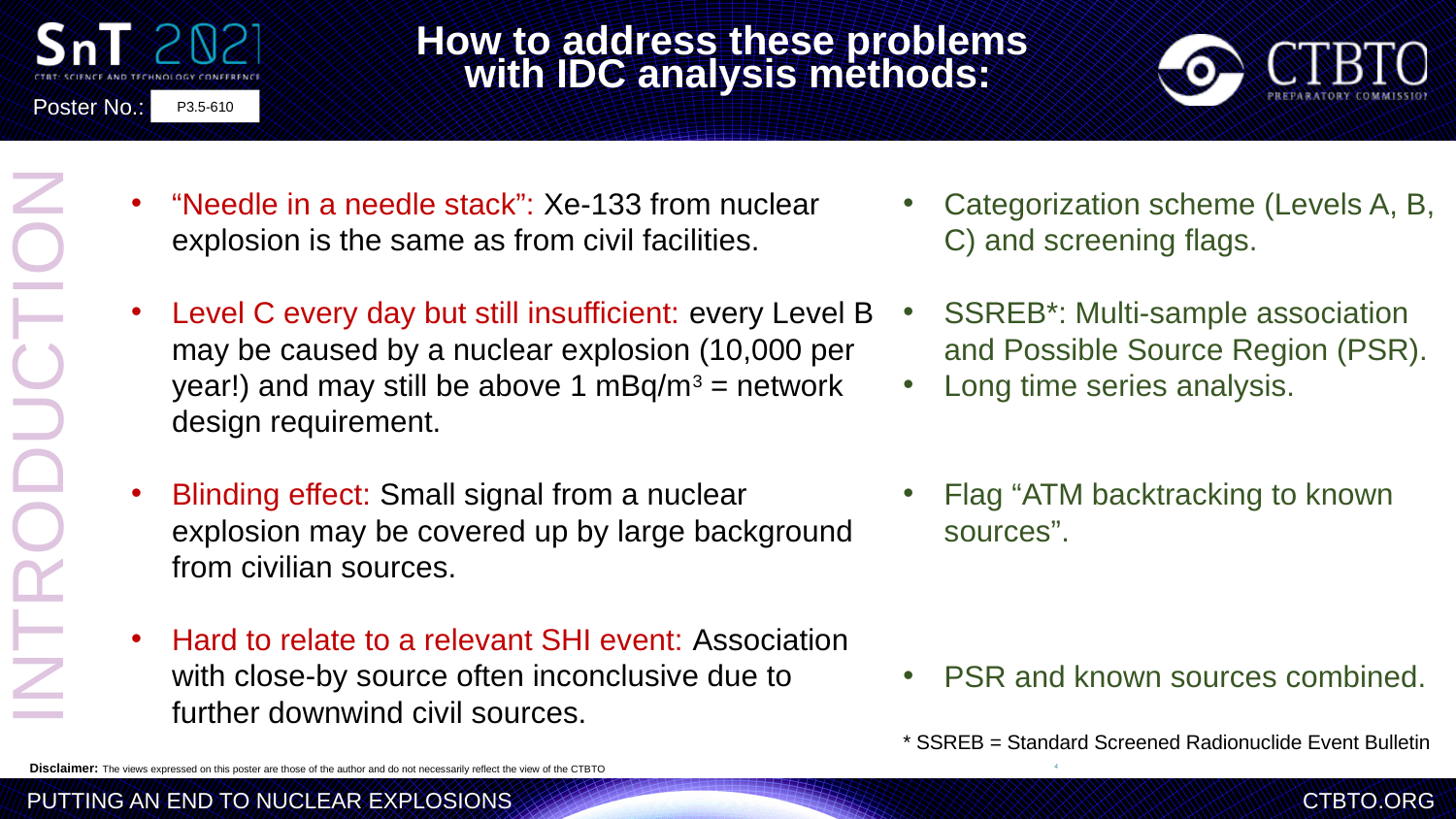

How to address these problems
with IDC analysis methods:
P3.5-610
“Needle in a needle stack”: Xe-133 from nuclear explosion is the same as from civil facilities.

Level C every day but still insufficient: every Level B may be caused by a nuclear explosion (10,000 per year!) and may still be above 1 mBq/m3 = network design requirement.

Blinding effect: Small signal from a nuclear explosion may be covered up by large background from civilian sources.

Hard to relate to a relevant SHI event: Association with close-by source often inconclusive due to further downwind civil sources.

Categorization scheme (Levels A, B, C) and screening flags.

SSREB*: Multi-sample association and Possible Source Region (PSR).
Long time series analysis.

Flag “ATM backtracking to known sources”.

PSR and known sources combined.

* SSREB = Standard Screened Radionuclide Event Bulletin
INTRODUCTION
4